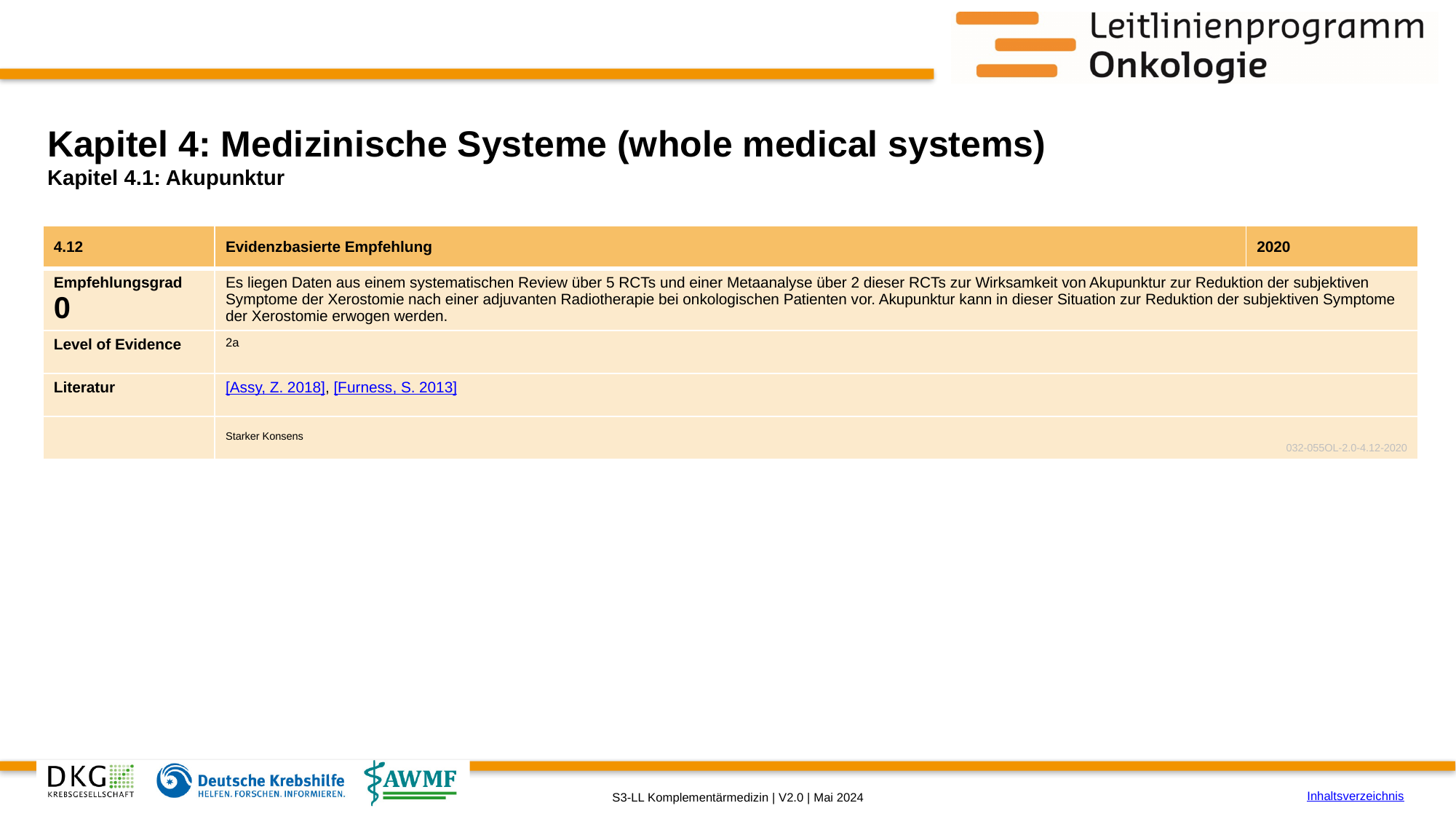

# Kapitel 4: Medizinische Systeme (whole medical systems)
Kapitel 4.1: Akupunktur
| 4.12 | Evidenzbasierte Empfehlung | 2020 |
| --- | --- | --- |
| Empfehlungsgrad 0 | Es liegen Daten aus einem systematischen Review über 5 RCTs und einer Metaanalyse über 2 dieser RCTs zur Wirksamkeit von Akupunktur zur Reduktion der subjektiven Symptome der Xerostomie nach einer adjuvanten Radiotherapie bei onkologischen Patienten vor. Akupunktur kann in dieser Situation zur Reduktion der subjektiven Symptome der Xerostomie erwogen werden. |  |
| Level of Evidence | 2a |  |
| Literatur | [Assy, Z. 2018], [Furness, S. 2013] |  |
|  | Starker Konsens 032-055OL-2.0-4.12-2020 |  |
Inhaltsverzeichnis
S3-LL Komplementärmedizin | V2.0 | Mai 2024